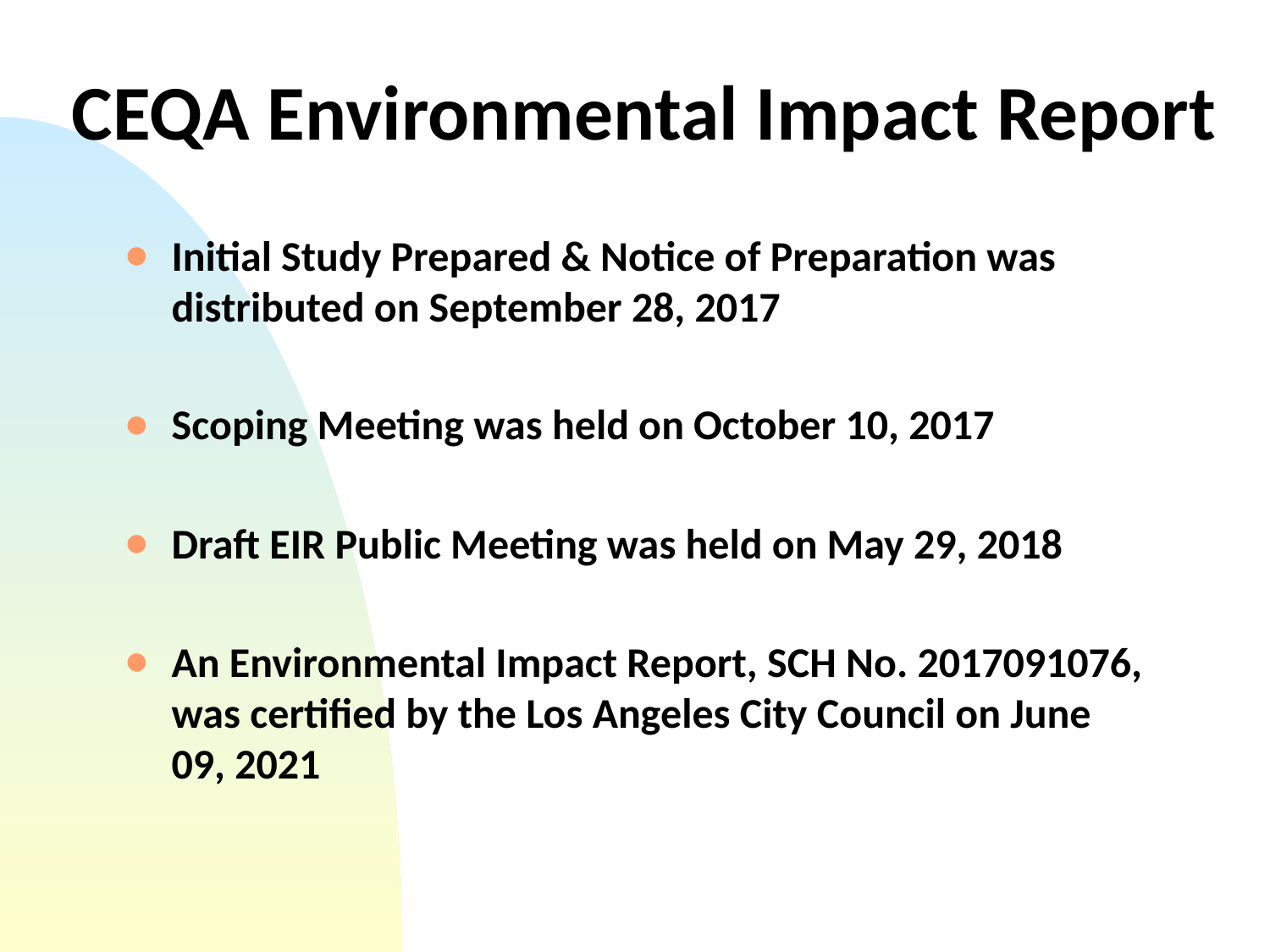

# CEQA Environmental Impact Report
Initial Study Prepared & Notice of Preparation was distributed on September 28, 2017

Scoping Meeting was held on October 10, 2017

Draft EIR Public Meeting was held on May 29, 2018

An Environmental Impact Report, SCH No. 2017091076, was certified by the Los Angeles City Council on June 09, 2021